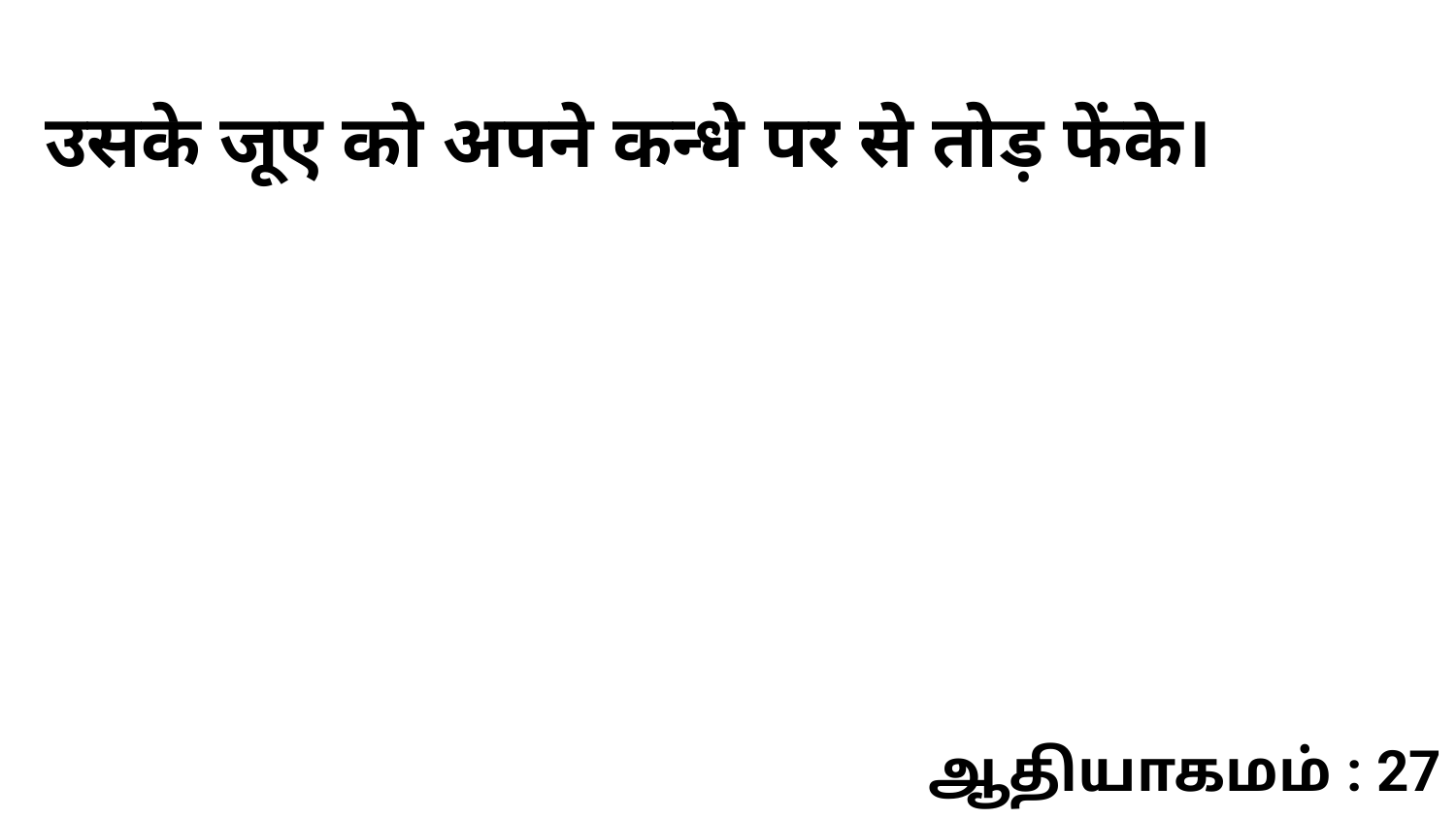

उसके जूए को अपने कन्धे पर से तोड़ फेंके।
ஆதியாகமம் : 27